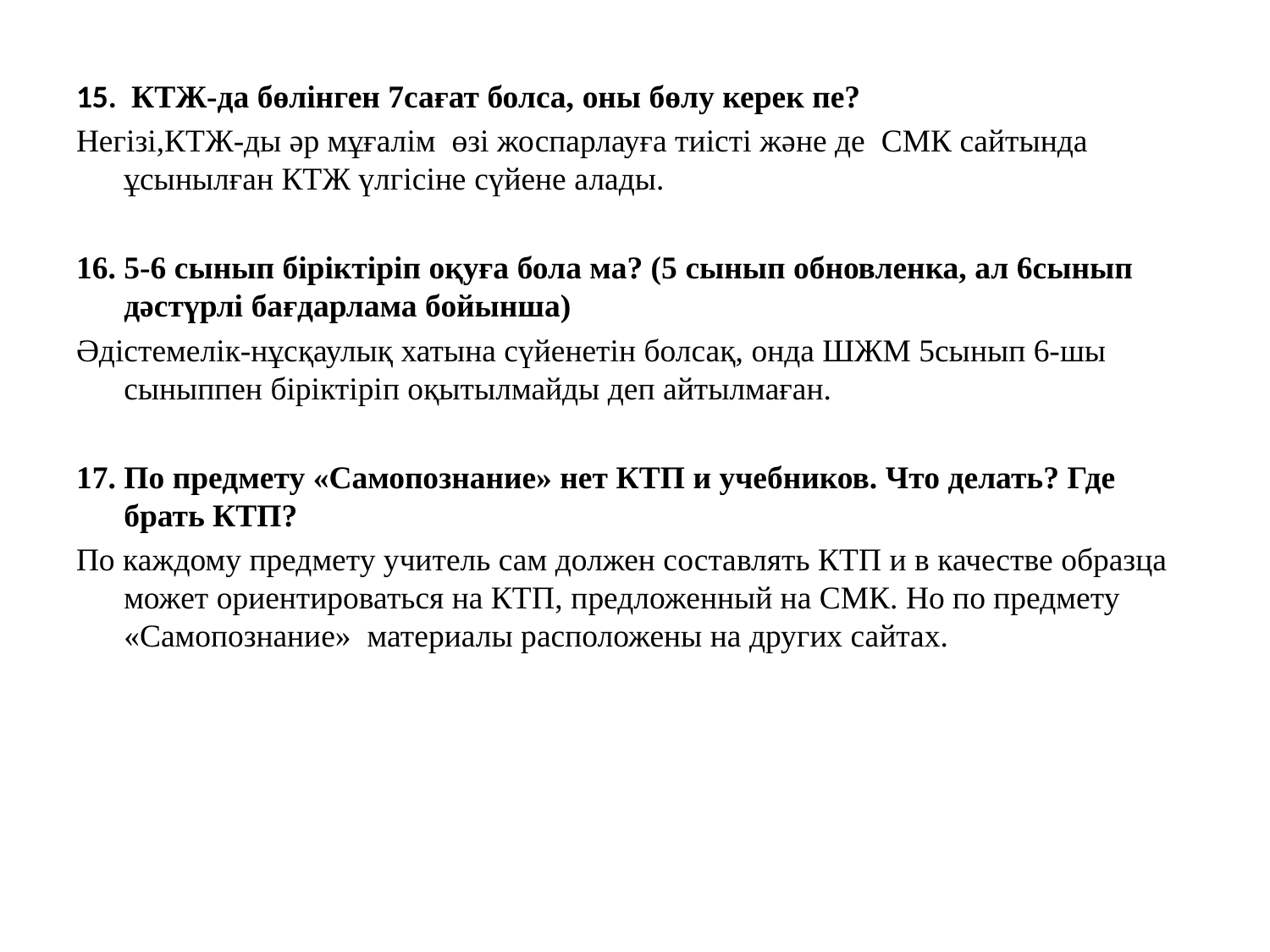

15.  КТЖ-да бөлінген 7сағат болса, оны бөлу керек пе?
Негізі,КТЖ-ды әр мұғалім  өзі жоспарлауға тиісті және де  СМК сайтында ұсынылған КТЖ үлгісіне сүйене алады.

16. 5-6 сынып біріктіріп оқуға бола ма? (5 сынып обновленка, ал 6сынып дәстүрлі бағдарлама бойынша)
Әдістемелік-нұсқаулық хатына сүйенетін болсақ, онда ШЖМ 5сынып 6-шы сыныппен біріктіріп оқытылмайды деп айтылмаған.

17. По предмету «Самопознание» нет КТП и учебников. Что делать? Где брать КТП?
По каждому предмету учитель сам должен составлять КТП и в качестве образца может ориентироваться на КТП, предложенный на СМК. Но по предмету «Самопознание»  материалы расположены на других сайтах.